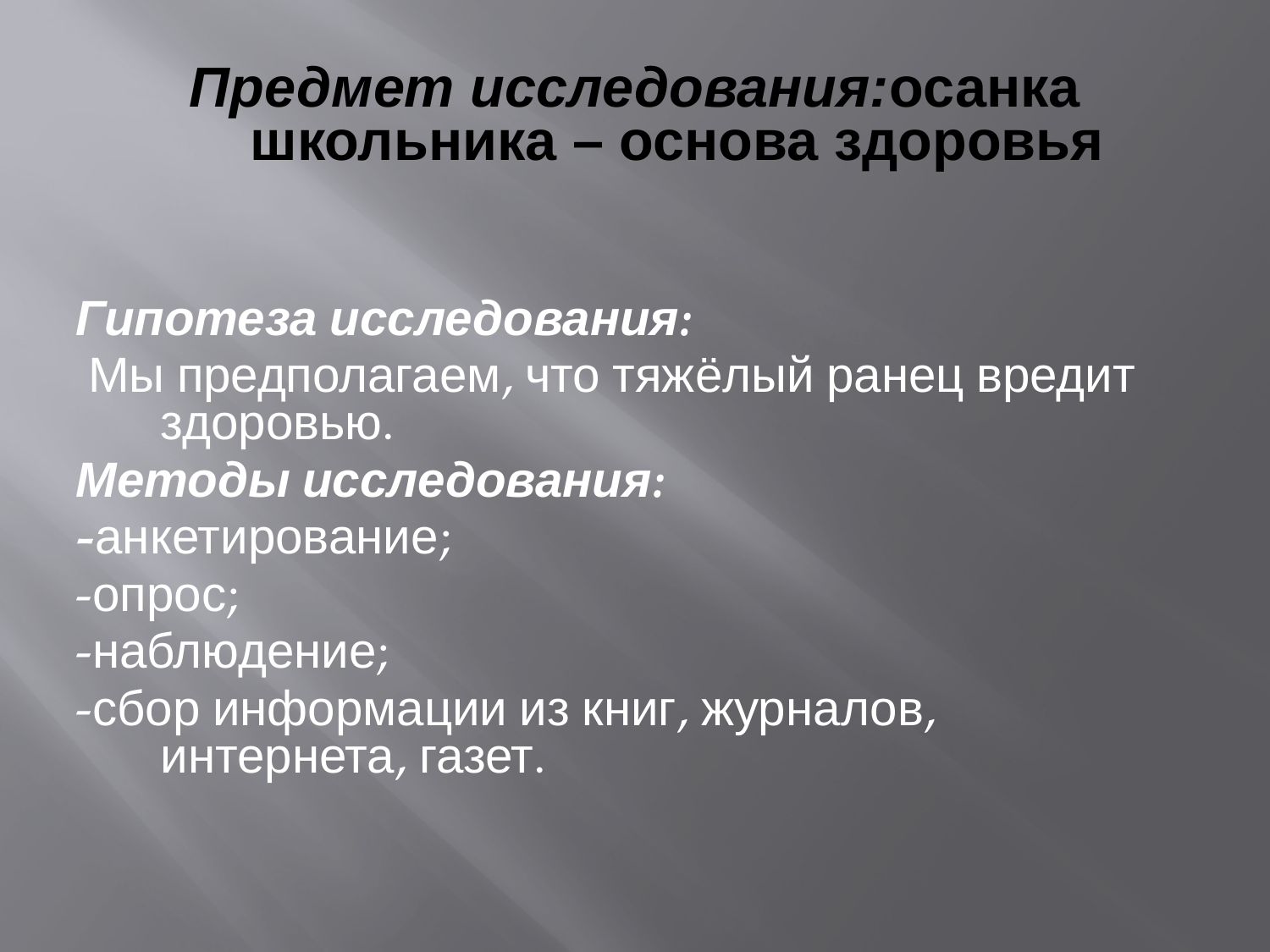

# Предмет исследования:осанка школьника – основа здоровья

Гипотеза исследования:
 Мы предполагаем, что тяжёлый ранец вредит здоровью.
Методы исследования:
-анкетирование;
-опрос;
-наблюдение;
-сбор информации из книг, журналов, интернета, газет.